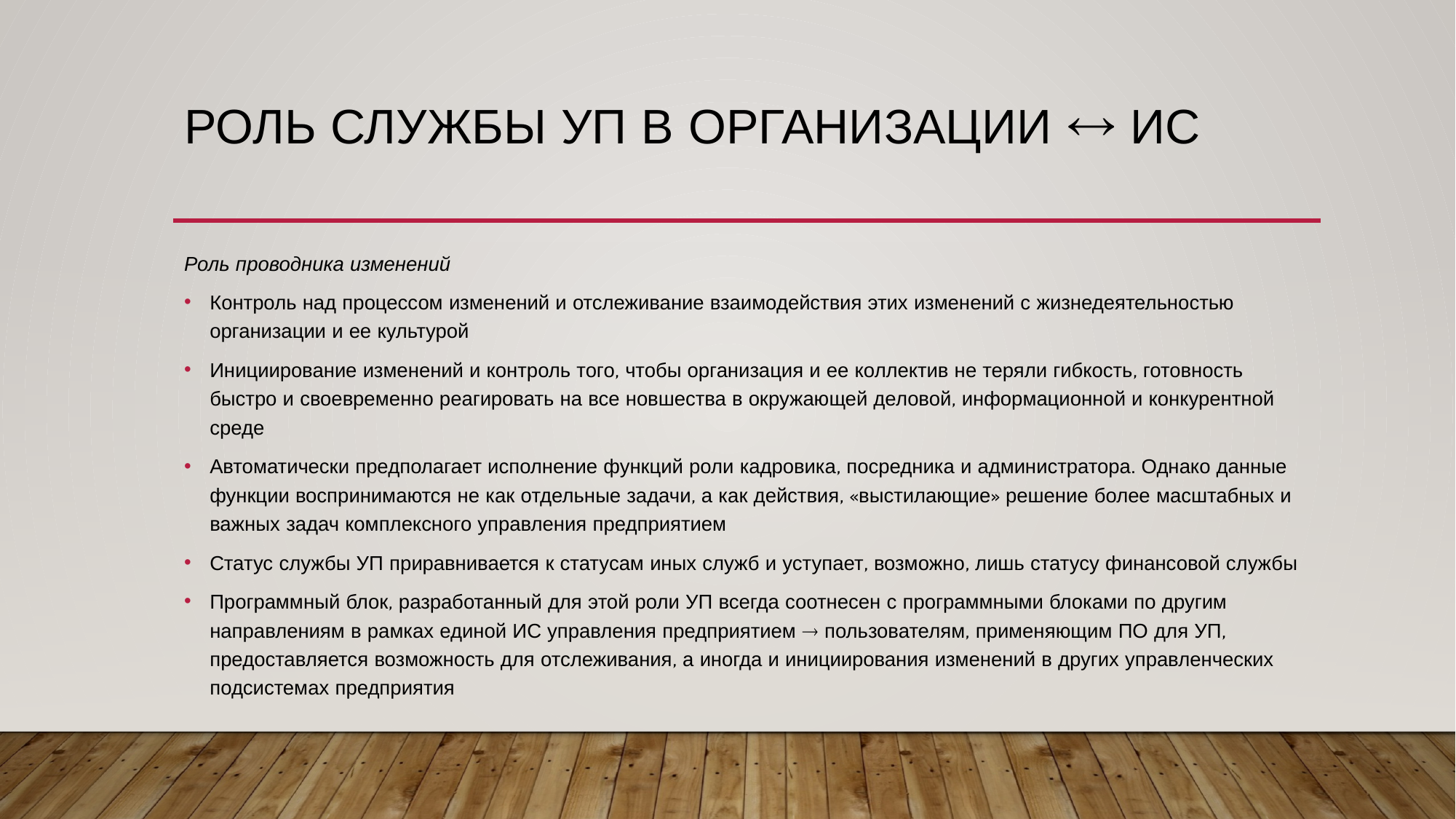

# Роль службы уп в организации ↔ ИС
Роль проводника изменений
Контроль над процессом изменений и отслеживание взаимодействия этих изменений с жизнедеятельностью организации и ее культурой
Инициирование изменений и контроль того, чтобы организация и ее коллектив не теряли гибкость, готовность быстро и своевременно реагировать на все новшества в окружающей деловой, информационной и конкурентной среде
Автоматически предполагает исполнение функций роли кадровика, посредника и администратора. Однако данные функции воспринимаются не как отдельные задачи, а как действия, «выстилающие» решение более масштабных и важных задач комплексного управления предприятием
Статус службы УП приравнивается к статусам иных служб и уступает, возможно, лишь статусу финансовой службы
Программный блок, разработанный для этой роли УП всегда соотнесен с программными блоками по другим направлениям в рамках единой ИС управления предприятием → пользователям, применяющим ПО для УП, предоставляется возможность для отслеживания, а иногда и инициирования изменений в других управленческих подсистемах предприятия